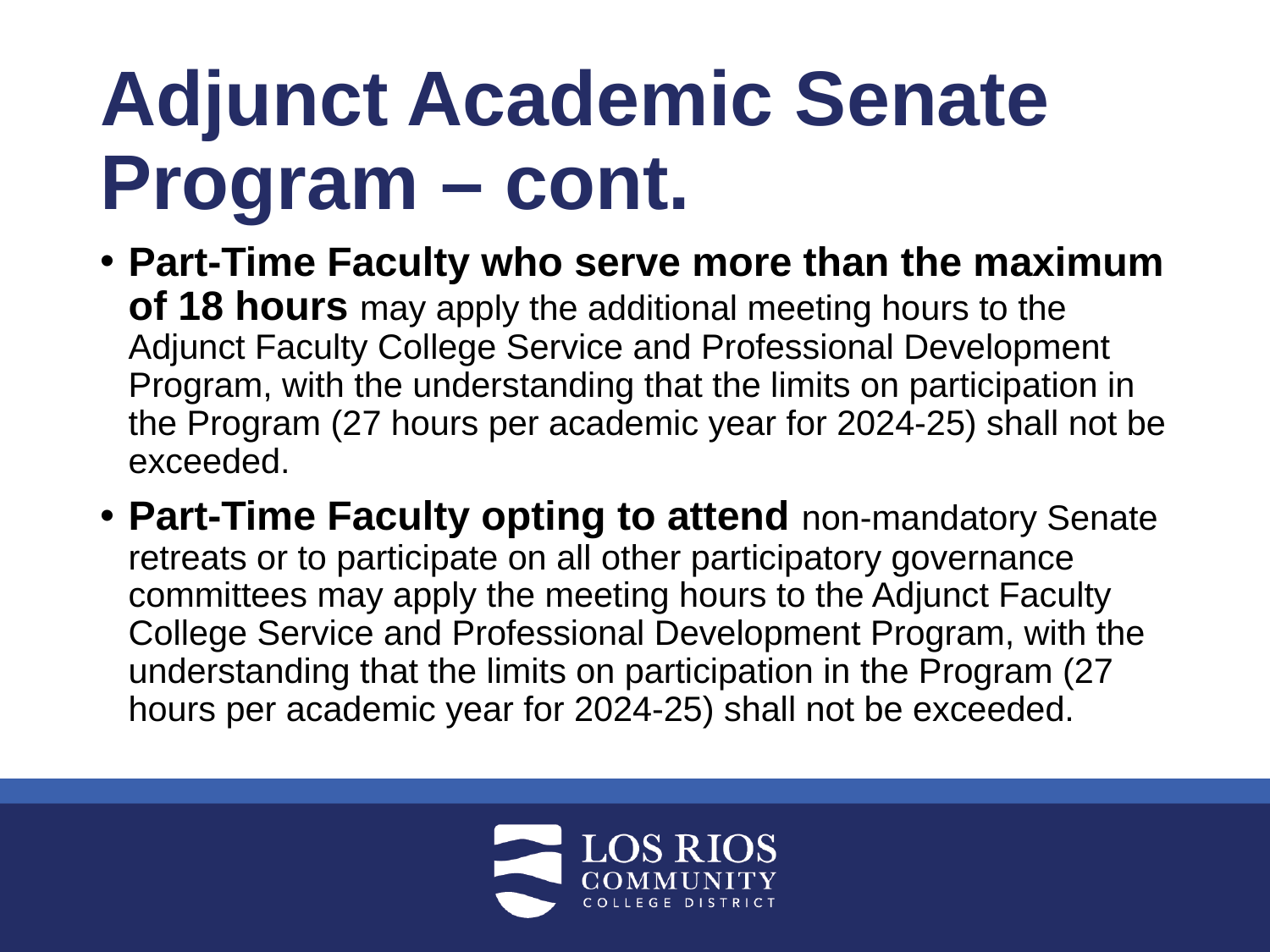

# Adjunct Academic Senate Program – cont.
Part-Time Faculty who serve more than the maximum of 18 hours may apply the additional meeting hours to the Adjunct Faculty College Service and Professional Development Program, with the understanding that the limits on participation in the Program (27 hours per academic year for 2024-25) shall not be exceeded.
Part-Time Faculty opting to attend non-mandatory Senate retreats or to participate on all other participatory governance committees may apply the meeting hours to the Adjunct Faculty College Service and Professional Development Program, with the understanding that the limits on participation in the Program (27 hours per academic year for 2024-25) shall not be exceeded.